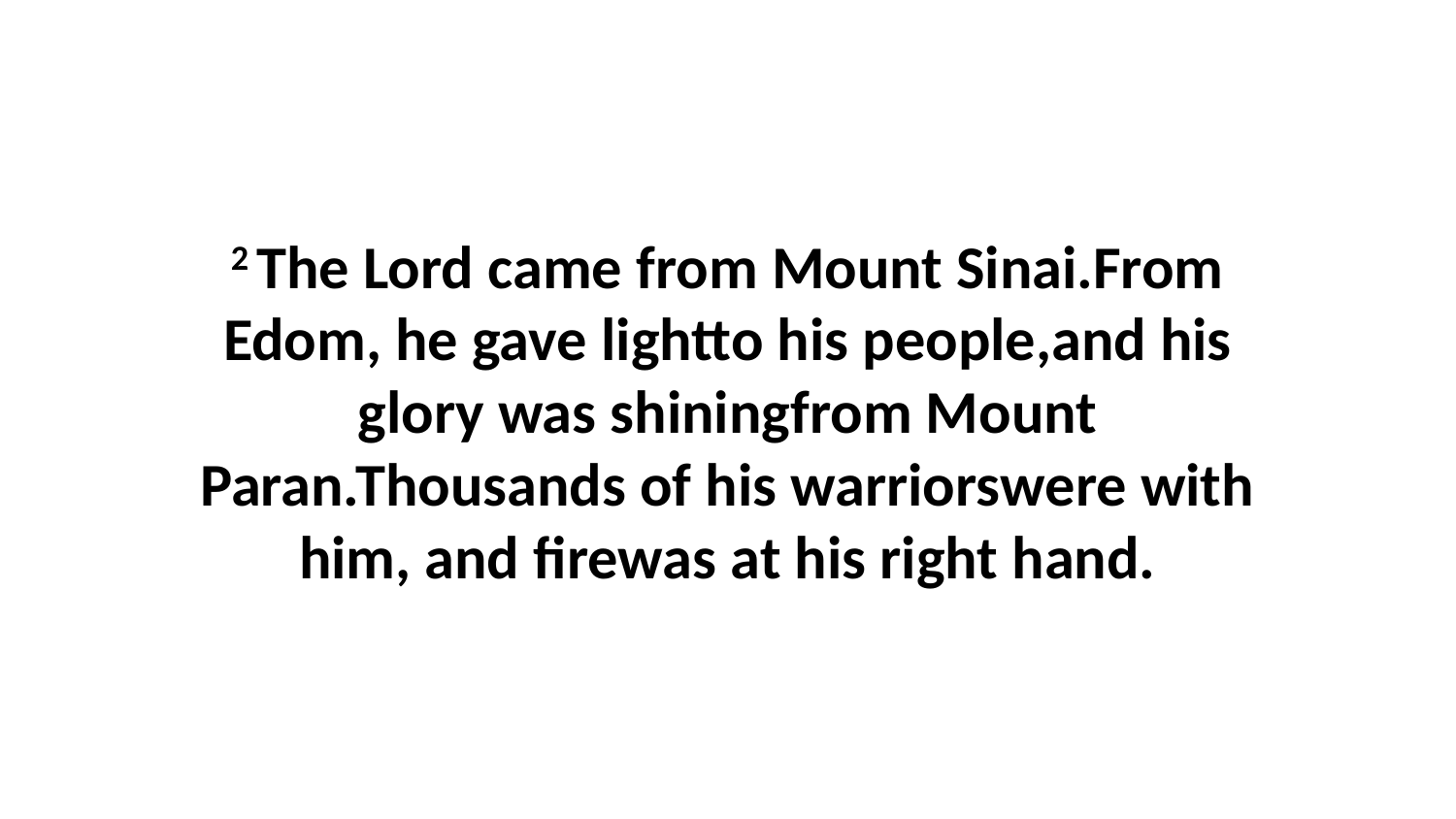

2 The Lord came from Mount Sinai.From Edom, he gave lightto his people,and his glory was shiningfrom Mount Paran.Thousands of his warriorswere with him, and firewas at his right hand.